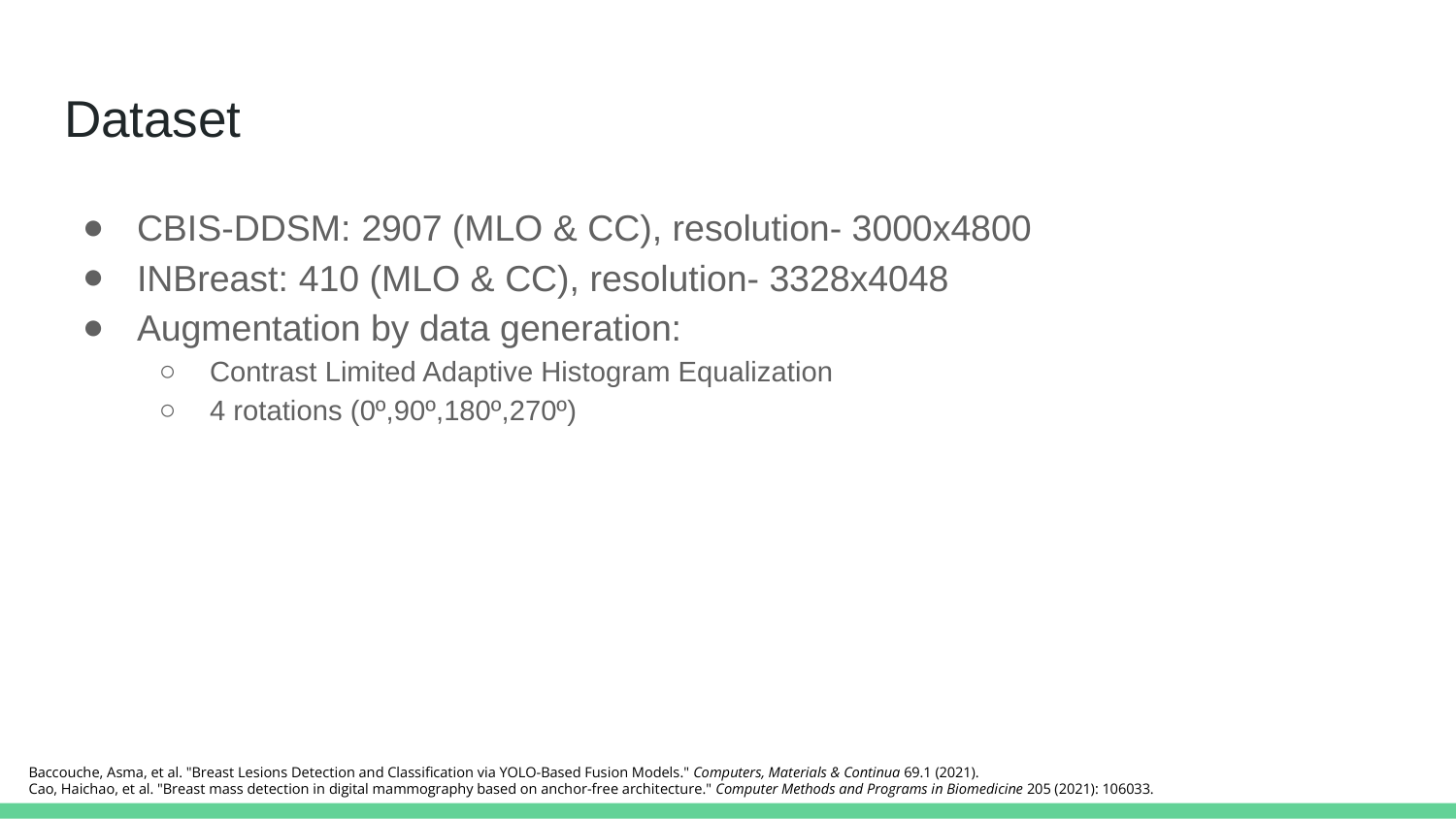

# Dataset
CBIS-DDSM: 2907 (MLO & CC), resolution- 3000x4800
INBreast: 410 (MLO & CC), resolution- 3328x4048
Augmentation by data generation:
Contrast Limited Adaptive Histogram Equalization
4 rotations (0º,90º,180º,270º)
Baccouche, Asma, et al. "Breast Lesions Detection and Classification via YOLO-Based Fusion Models." Computers, Materials & Continua 69.1 (2021).
Cao, Haichao, et al. "Breast mass detection in digital mammography based on anchor-free architecture." Computer Methods and Programs in Biomedicine 205 (2021): 106033.